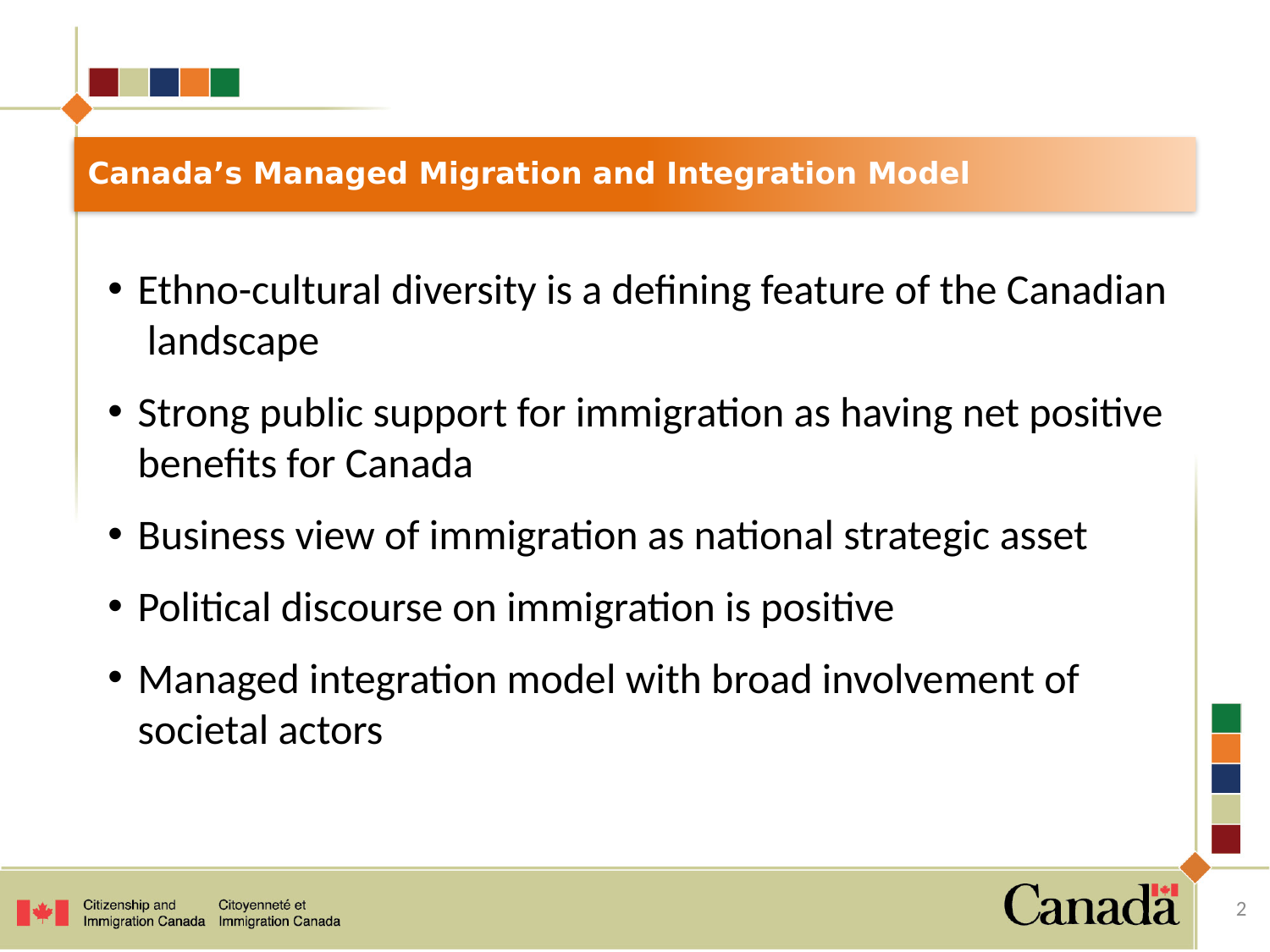

# Canada’s Managed Migration and Integration Model
Ethno-cultural diversity is a defining feature of the Canadian  landscape
Strong public support for immigration as having net positive benefits for Canada
Business view of immigration as national strategic asset
Political discourse on immigration is positive
Managed integration model with broad involvement of  societal actors

2